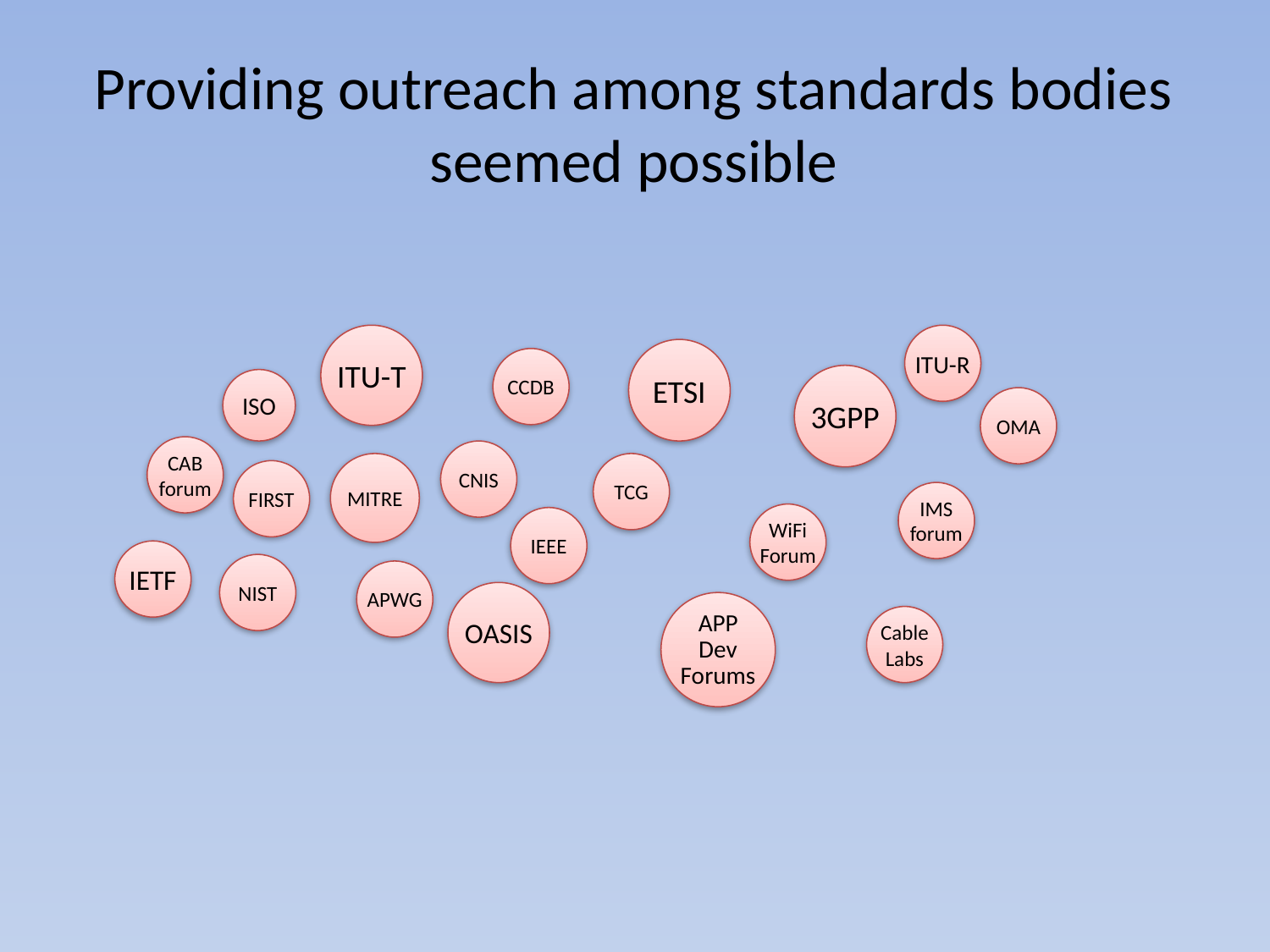

# Providing outreach among standards bodies seemed possible
ITU-T
ITU-R
ETSI
CCDB
3GPP
ISO
OMA
CAB
forum
CNIS
MITRE
TCG
FIRST
IMS
forum
WiFi
Forum
IEEE
IETF
NIST
APWG
OASIS
APP
Dev
Forums
Cable
Labs